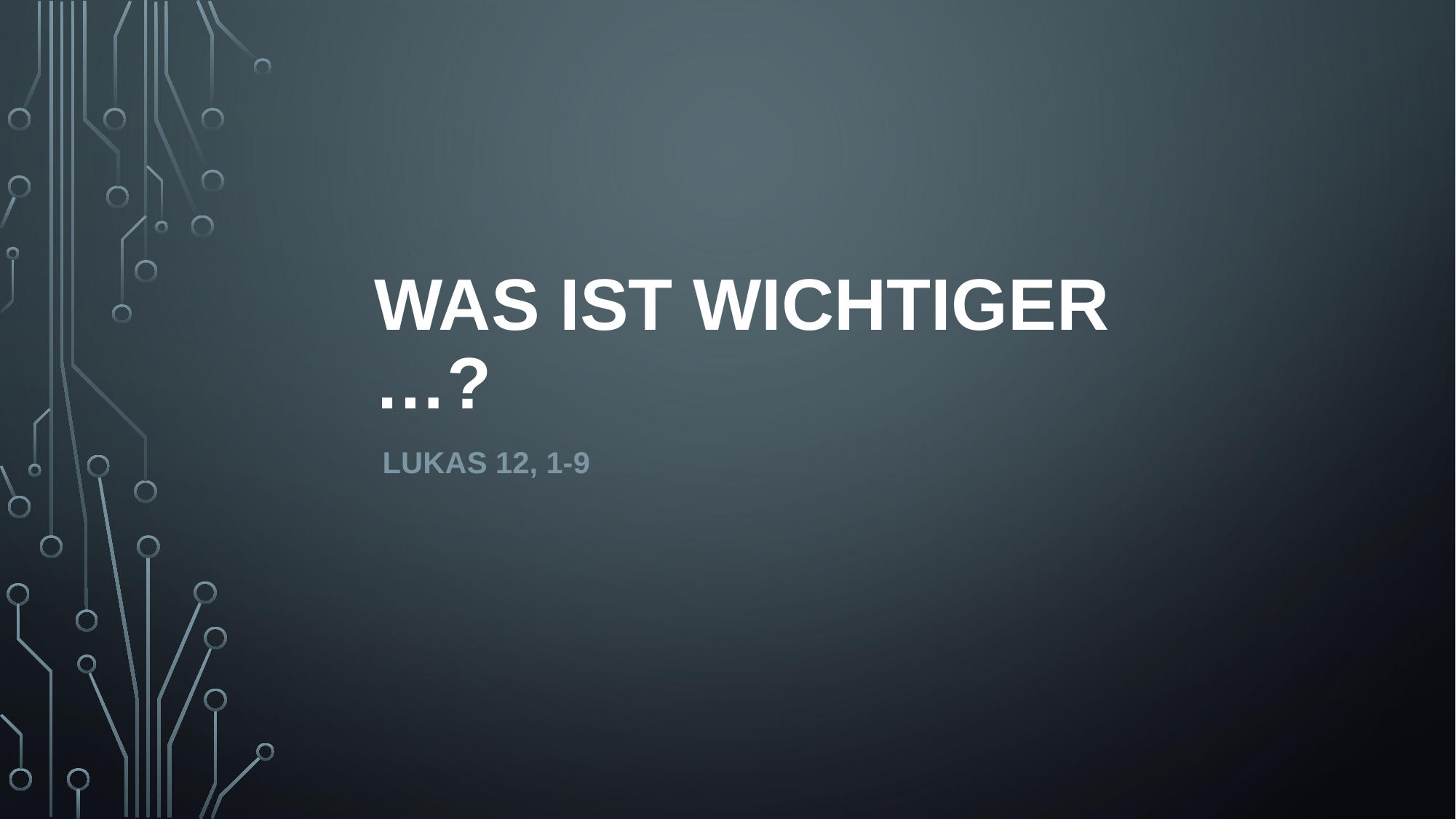

# Was ist wichtiger …?
Lukas 12, 1-9